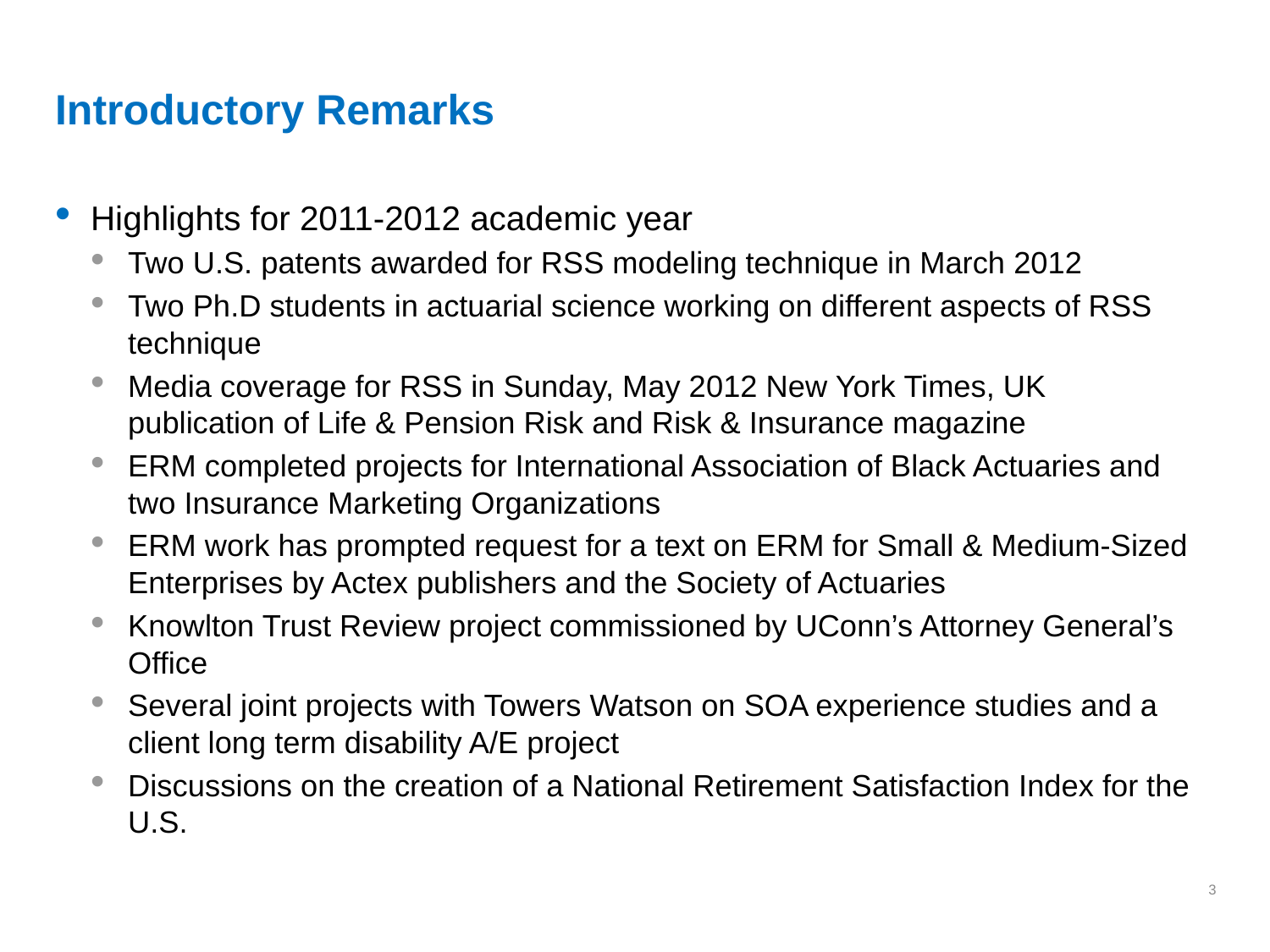

# Introductory Remarks
Highlights for 2011-2012 academic year
Two U.S. patents awarded for RSS modeling technique in March 2012
Two Ph.D students in actuarial science working on different aspects of RSS technique
Media coverage for RSS in Sunday, May 2012 New York Times, UK publication of Life & Pension Risk and Risk & Insurance magazine
ERM completed projects for International Association of Black Actuaries and two Insurance Marketing Organizations
ERM work has prompted request for a text on ERM for Small & Medium-Sized Enterprises by Actex publishers and the Society of Actuaries
Knowlton Trust Review project commissioned by UConn’s Attorney General’s Office
Several joint projects with Towers Watson on SOA experience studies and a client long term disability A/E project
Discussions on the creation of a National Retirement Satisfaction Index for the U.S.

3